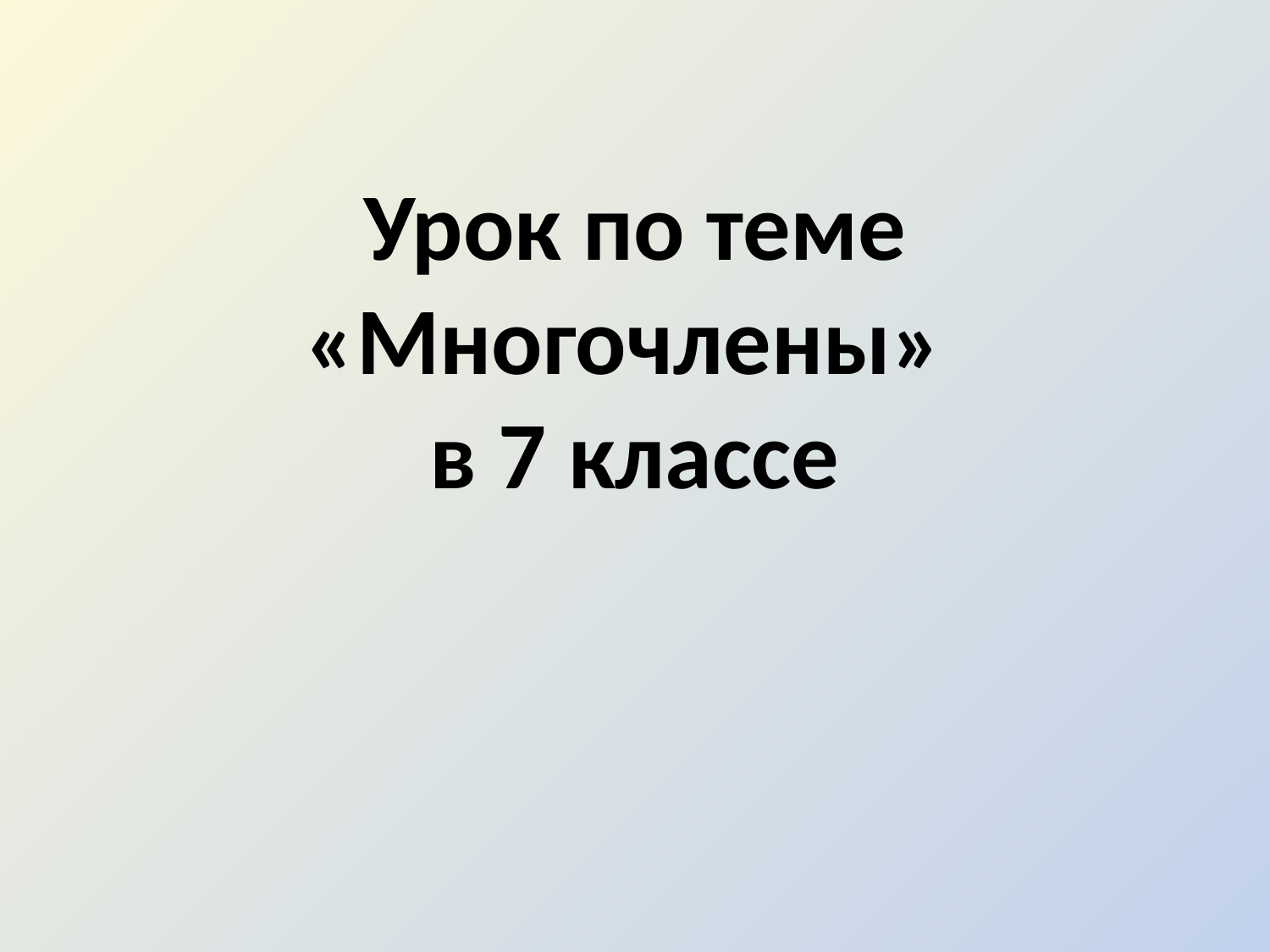

# Урок по теме «Многочлены» в 7 классе